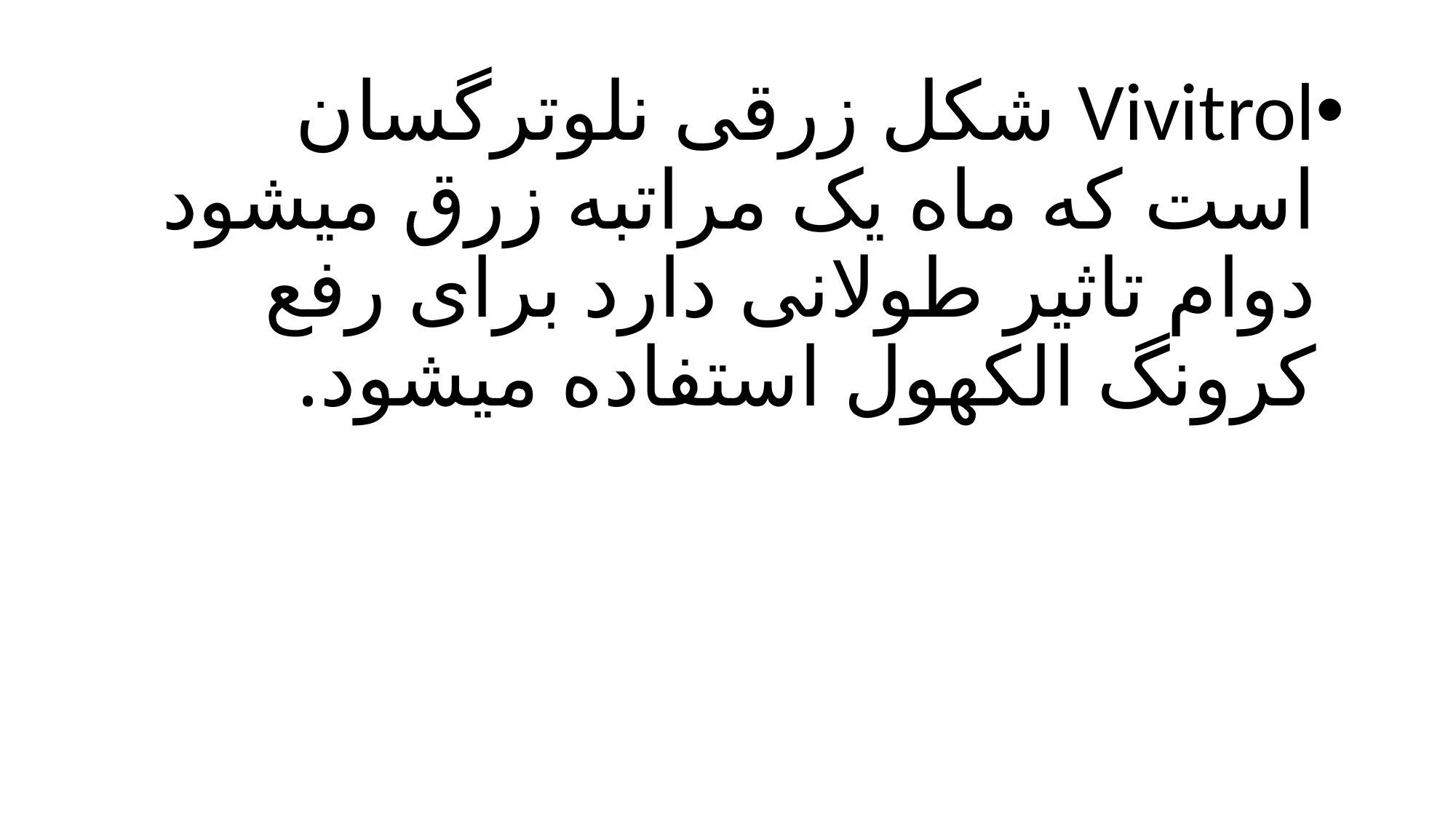

Vivitrol شکل زرقی نلوترگسان است که ماه یک مراتبه زرق میشود دوام تاثیر طولانی دارد برای رفع کرونگ الکهول استفاده میشود.